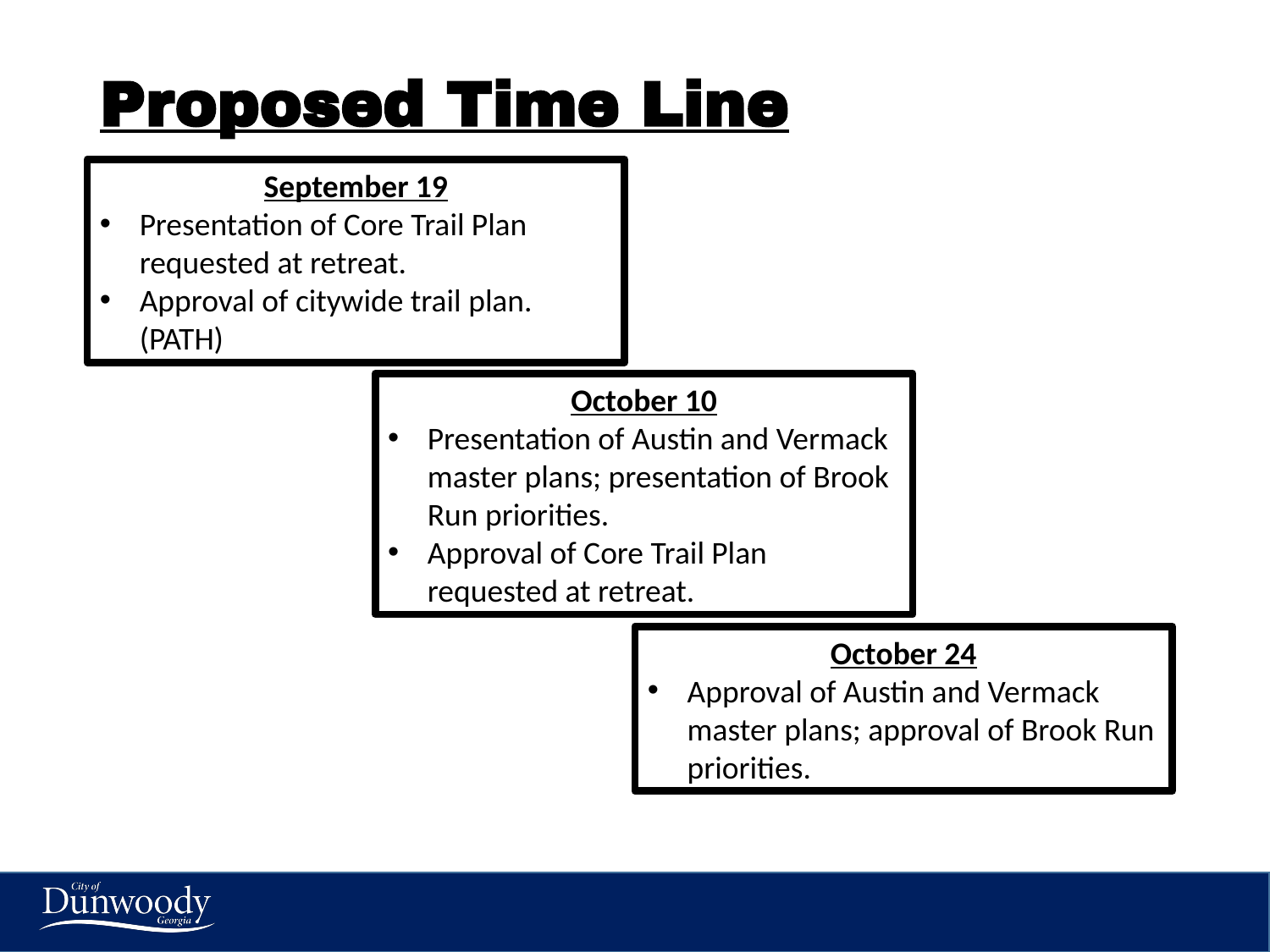

# Proposed Time Line

September 19
Presentation of Core Trail Plan requested at retreat.
Approval of citywide trail plan. (PATH)
October 10
Presentation of Austin and Vermack master plans; presentation of Brook Run priorities.
Approval of Core Trail Plan requested at retreat.
October 24
Approval of Austin and Vermack master plans; approval of Brook Run priorities.
11